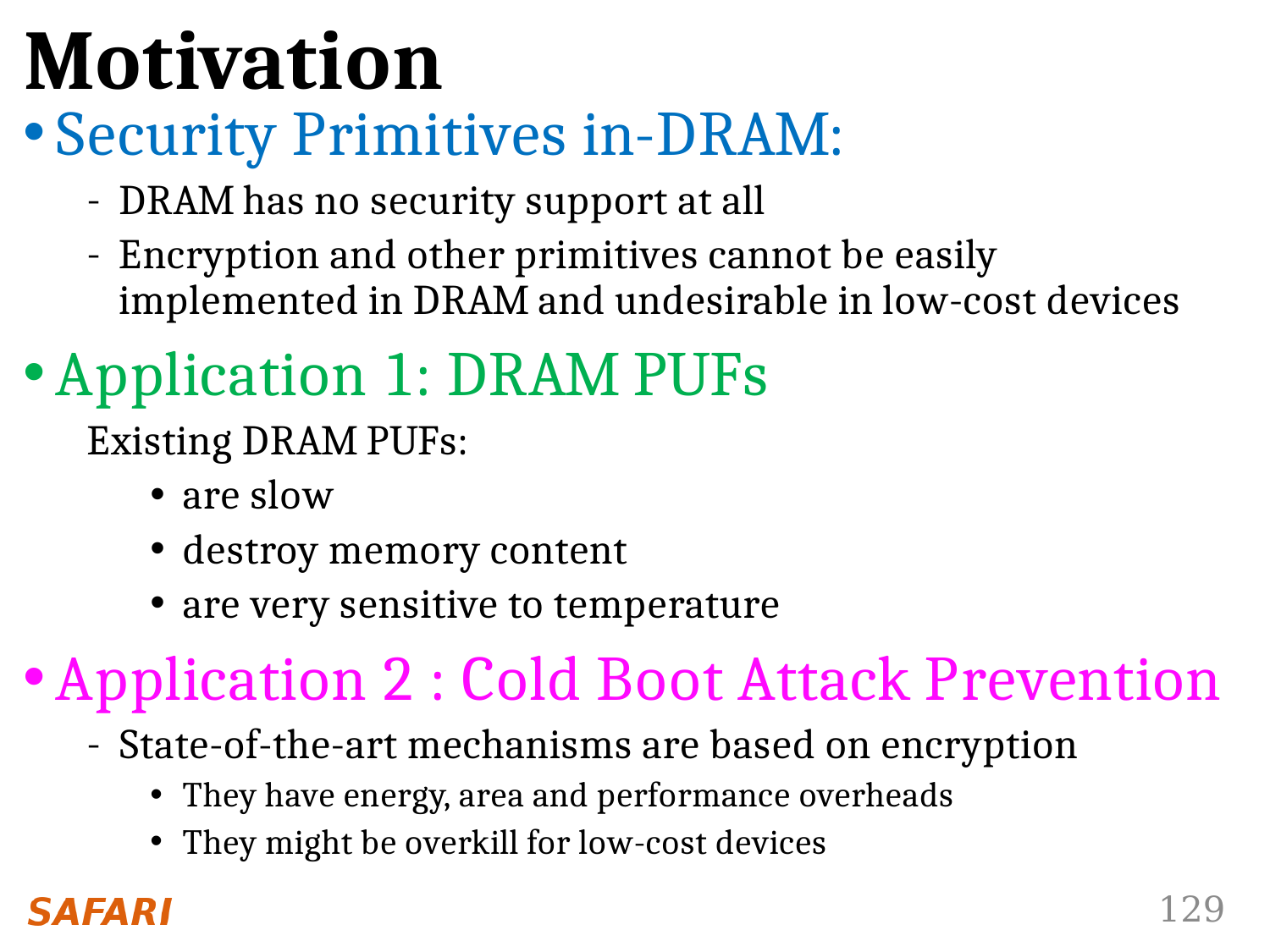

# Motivation
Security Primitives in-DRAM:
DRAM has no security support at all
Encryption and other primitives cannot be easily implemented in DRAM and undesirable in low-cost devices
Application 1: DRAM PUFs
Existing DRAM PUFs:
are slow
destroy memory content
are very sensitive to temperature
Application 2 : Cold Boot Attack Prevention
State-of-the-art mechanisms are based on encryption
They have energy, area and performance overheads
They might be overkill for low-cost devices